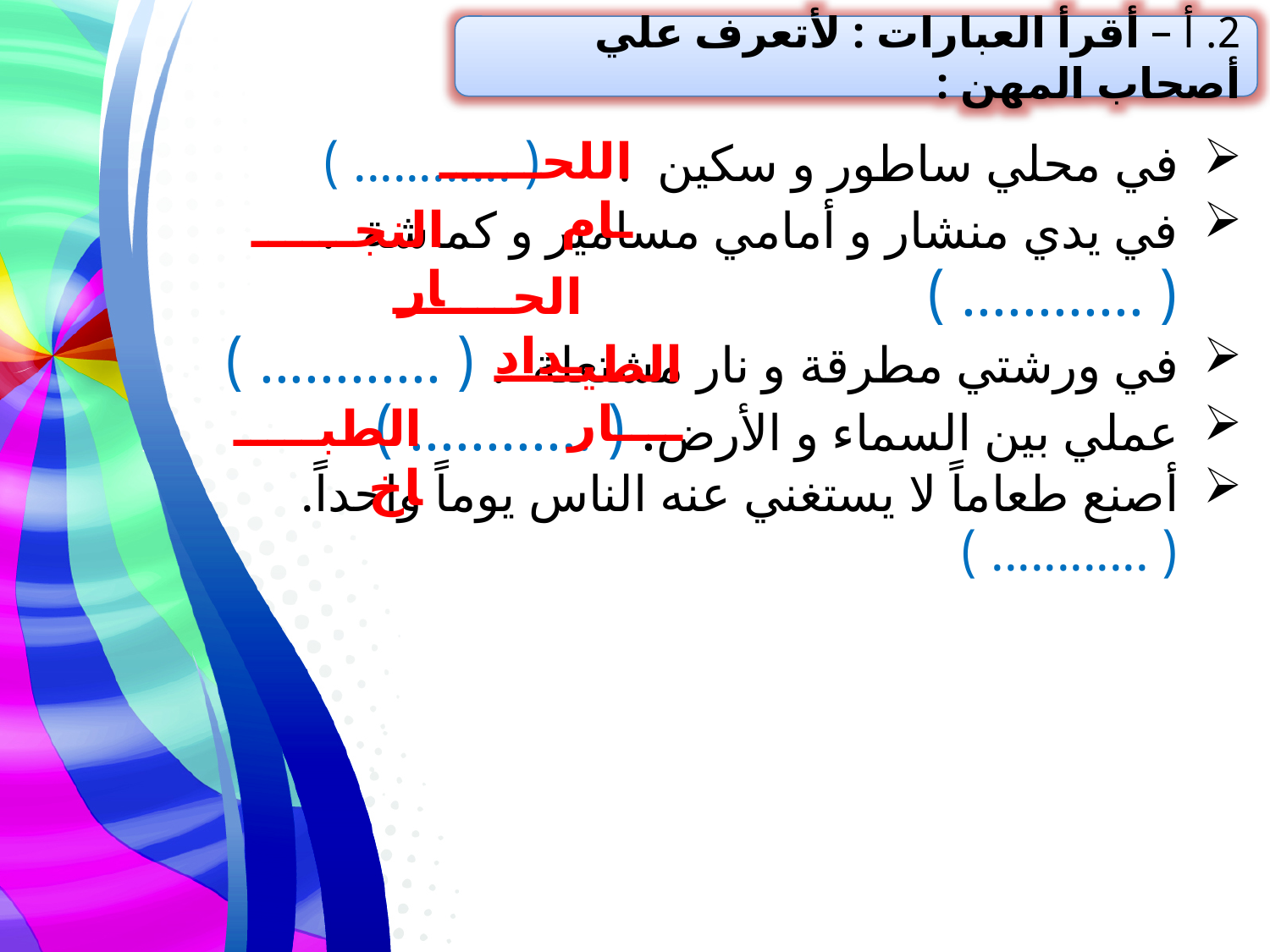

2. أ – أقرأ العبارات : لأتعرف علي أصحاب المهن :
اللحـــــــام
في محلي ساطور و سكين  .      ( ............ )
في يدي منشار و أمامي مسامير و كماشة  . ( ............ )
في ورشتي مطرقة و نار مشتعلة  . ( ............ )
عملي بين السماء و الأرض. ( ............ )
أصنع طعاماً لا يستغني عنه الناس يوماً واحداً. ( ............ )
النجــــــار
الحــــــــداد
الطيـــــــــار
الطبـــــاخ